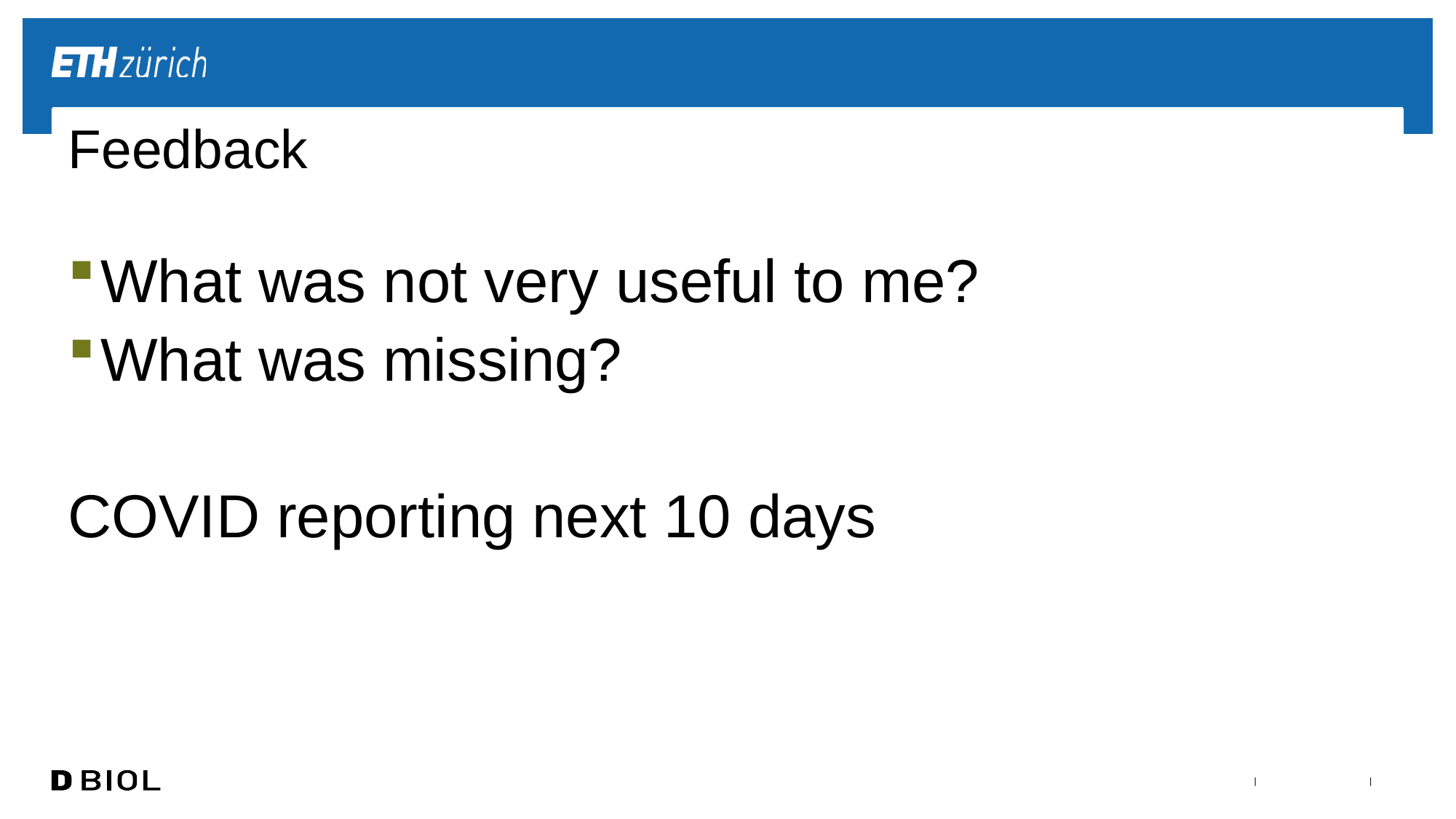

# Feedback
What was not very useful to me?
What was missing?

COVID reporting next 10 days